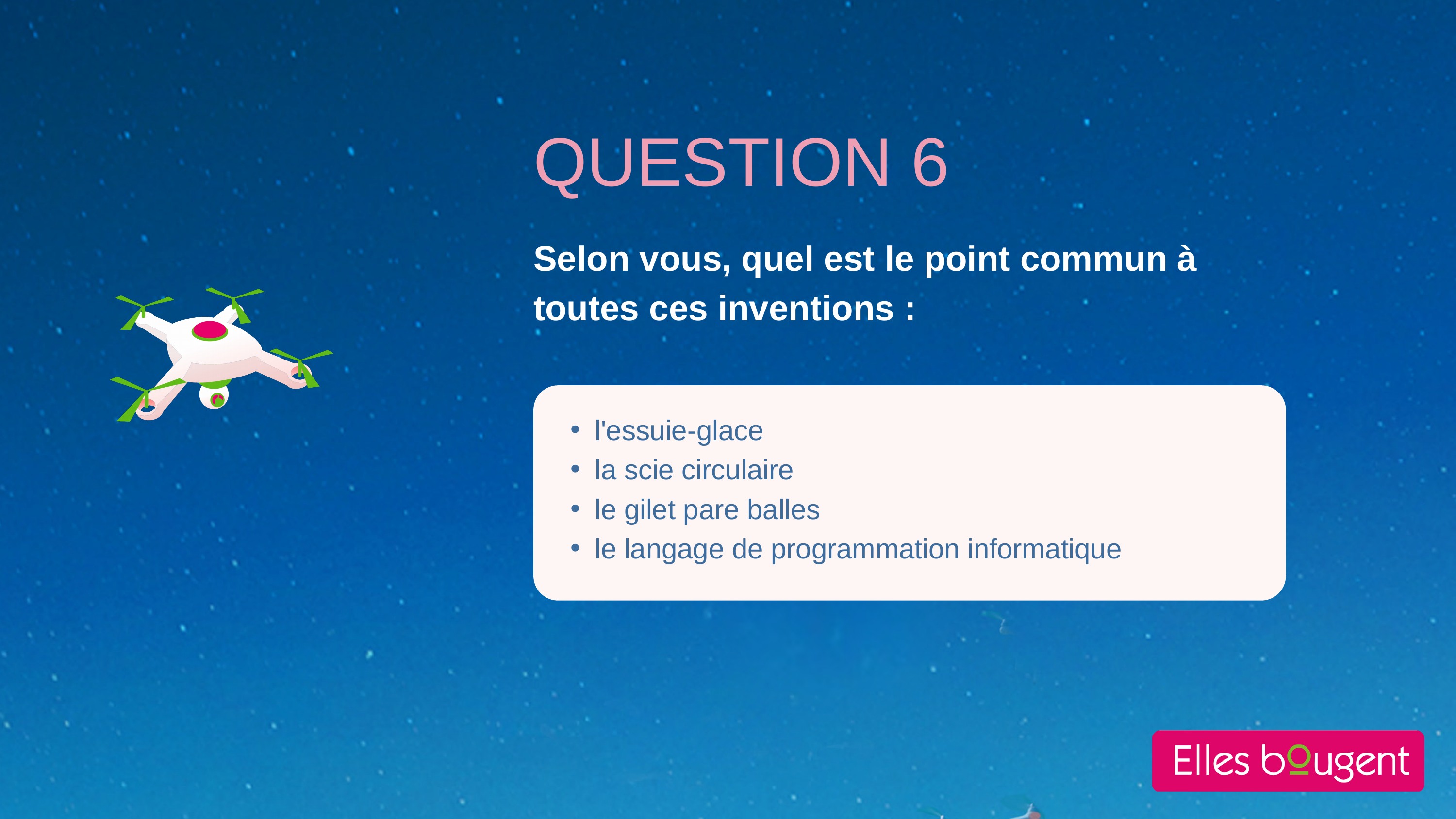

QUESTION 6
Selon vous, quel est le point commun à toutes ces inventions :

l'essuie-glace
la scie circulaire
le gilet pare balles
le langage de programmation informatique